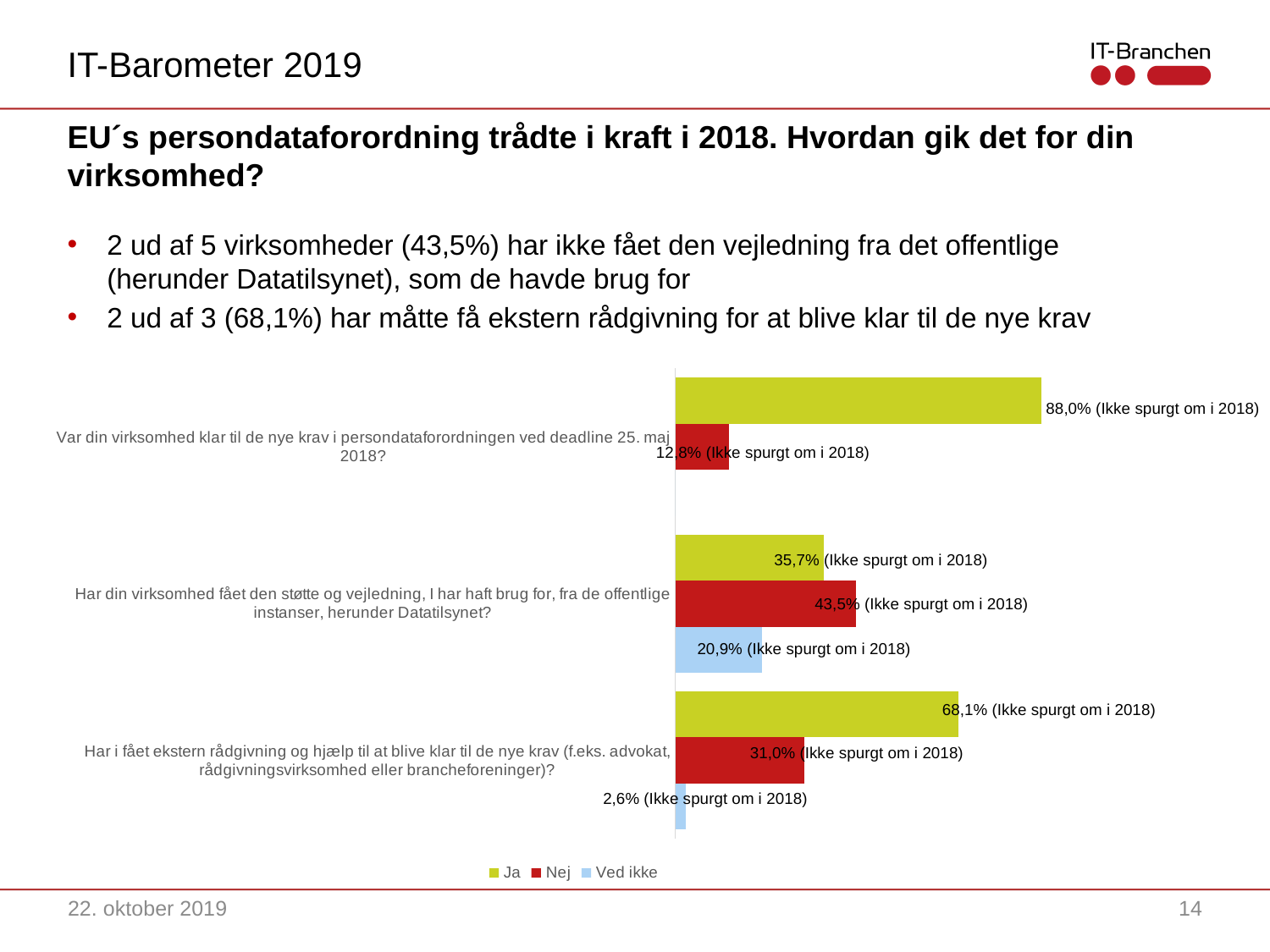

IT-Barometer 2019
# EU´s persondataforordning trådte i kraft i 2018. Hvordan gik det for din virksomhed?
2 ud af 5 virksomheder (43,5%) har ikke fået den vejledning fra det offentlige (herunder Datatilsynet), som de havde brug for
2 ud af 3 (68,1%) har måtte få ekstern rådgivning for at blive klar til de nye krav

### Chart

| Category | Ved ikke | Nej | Ja |
|---|---|---|---|
| Har i fået ekstern rådgivning og hjælp til at blive klar til de nye krav (f.eks. advokat, rådgivningsvirksomhed eller brancheforeninger)? | 0.0259 | 0.3103 | 0.681 |
| Har din virksomhed fået den støtte og vejledning, I har haft brug for, fra de offentlige instanser, herunder Datatilsynet? | 0.2087 | 0.4348 | 0.3565 |
| Var din virksomhed klar til de nye krav i persondataforordningen ved deadline 25. maj 2018? | 0.0 | 0.1282 | 0.8803 |
88,0% (Ikke spurgt om i 2018)
12,8% (Ikke spurgt om i 2018)
35,7% (Ikke spurgt om i 2018)
43,5% (Ikke spurgt om i 2018)
20,9% (Ikke spurgt om i 2018)
68,1% (Ikke spurgt om i 2018)
31,0% (Ikke spurgt om i 2018)
2,6% (Ikke spurgt om i 2018)
22. oktober 2019
14